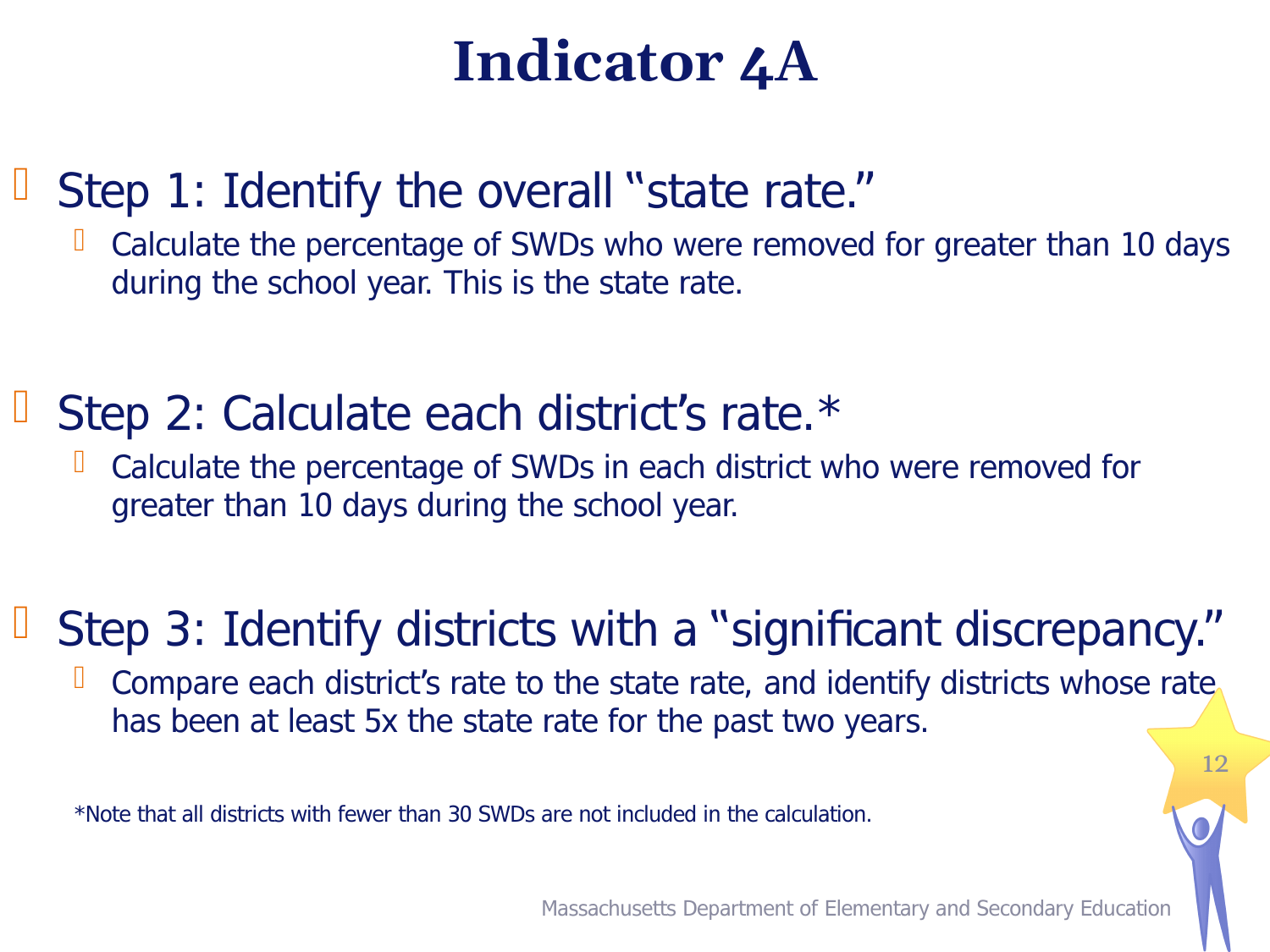

# Indicator 4A
Step 1: Identify the overall “state rate.”
Calculate the percentage of SWDs who were removed for greater than 10 days during the school year. This is the state rate.

Step 2: Calculate each district’s rate.*
Calculate the percentage of SWDs in each district who were removed for greater than 10 days during the school year.

Step 3: Identify districts with a “significant discrepancy.”
Compare each district’s rate to the state rate, and identify districts whose rate has been at least 5x the state rate for the past two years.

*Note that all districts with fewer than 30 SWDs are not included in the calculation.

12
Massachusetts Department of Elementary and Secondary Education